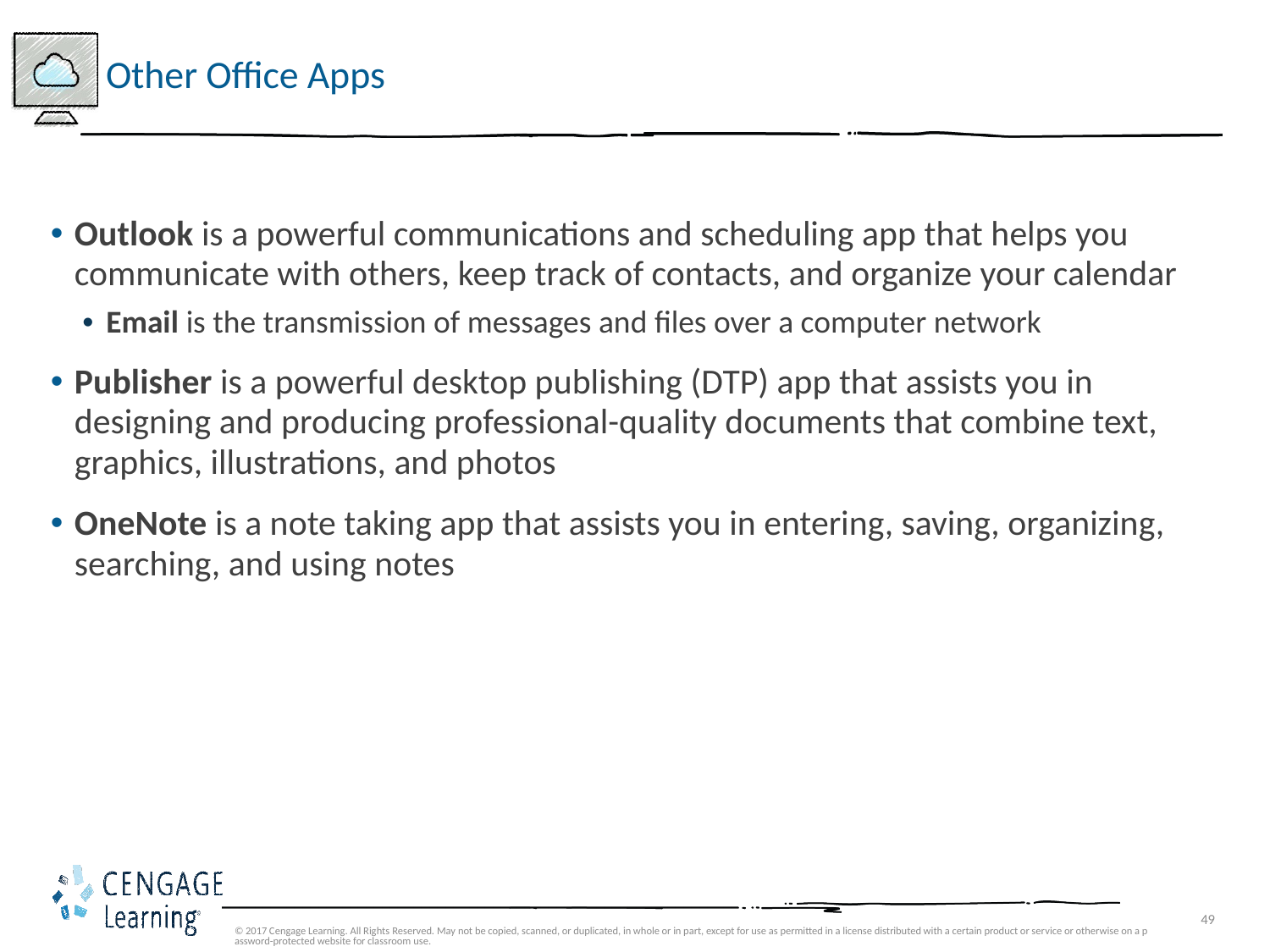

# Other Office Apps
Outlook is a powerful communications and scheduling app that helps you communicate with others, keep track of contacts, and organize your calendar
Email is the transmission of messages and files over a computer network
Publisher is a powerful desktop publishing (DTP) app that assists you in designing and producing professional-quality documents that combine text, graphics, illustrations, and photos
OneNote is a note taking app that assists you in entering, saving, organizing, searching, and using notes

© 2017 Cengage Learning. All Rights Reserved. May not be copied, scanned, or duplicated, in whole or in part, except for use as permitted in a license distributed with a certain product or service or otherwise on a password-protected website for classroom use.